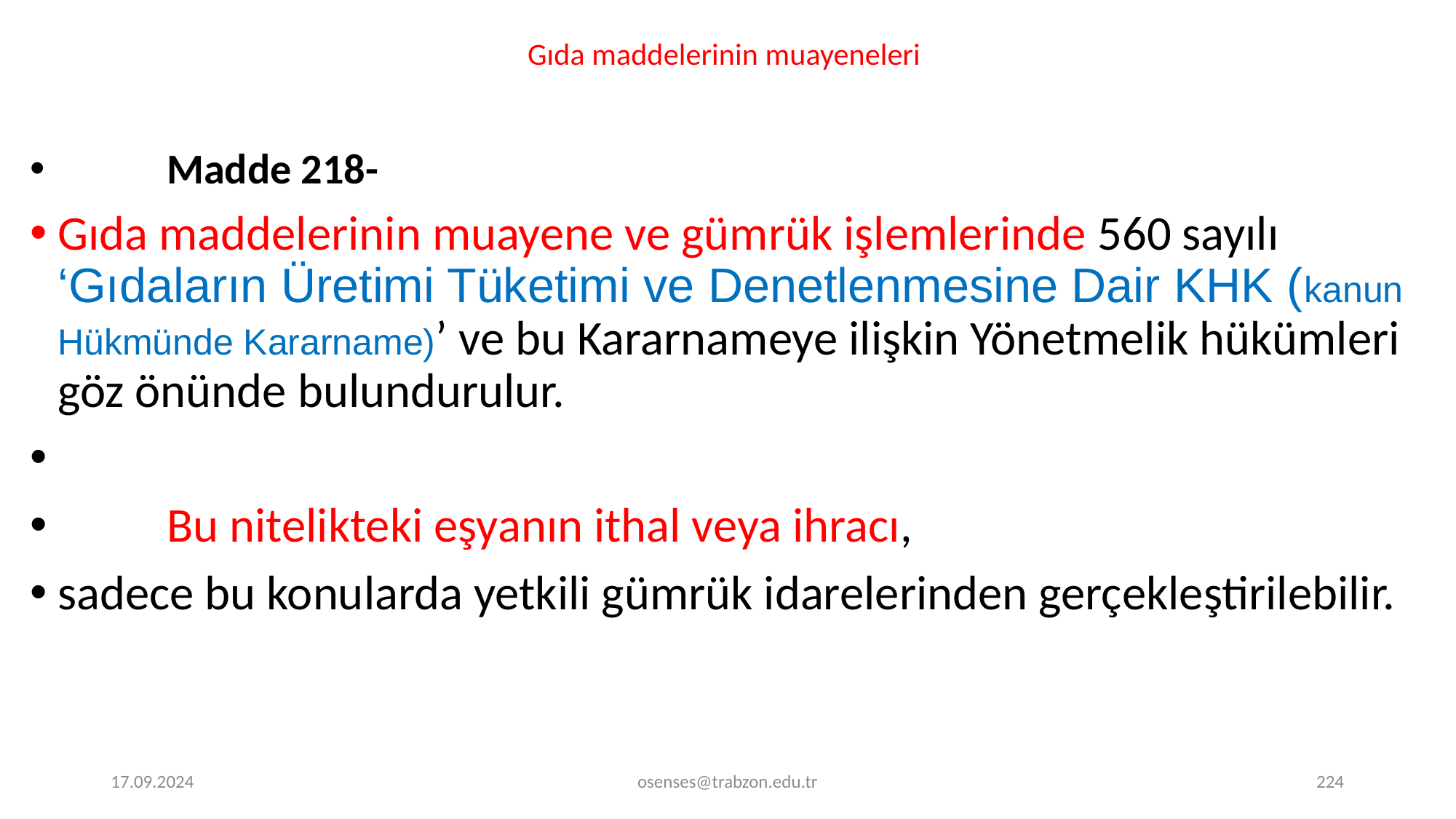

# Gıda maddelerinin muayeneleri
 	Madde 218-
Gıda maddelerinin muayene ve gümrük işlemlerinde 560 sayılı ‘Gıdaların Üretimi Tüketimi ve Denetlenmesine Dair KHK (kanun Hükmünde Kararname)’ ve bu Kararnameye ilişkin Yönetmelik hükümleri göz önünde bulundurulur.

	Bu nitelikteki eşyanın ithal veya ihracı,
sadece bu konularda yetkili gümrük idarelerinden gerçekleştirilebilir.

17.09.2024
osenses@trabzon.edu.tr
224